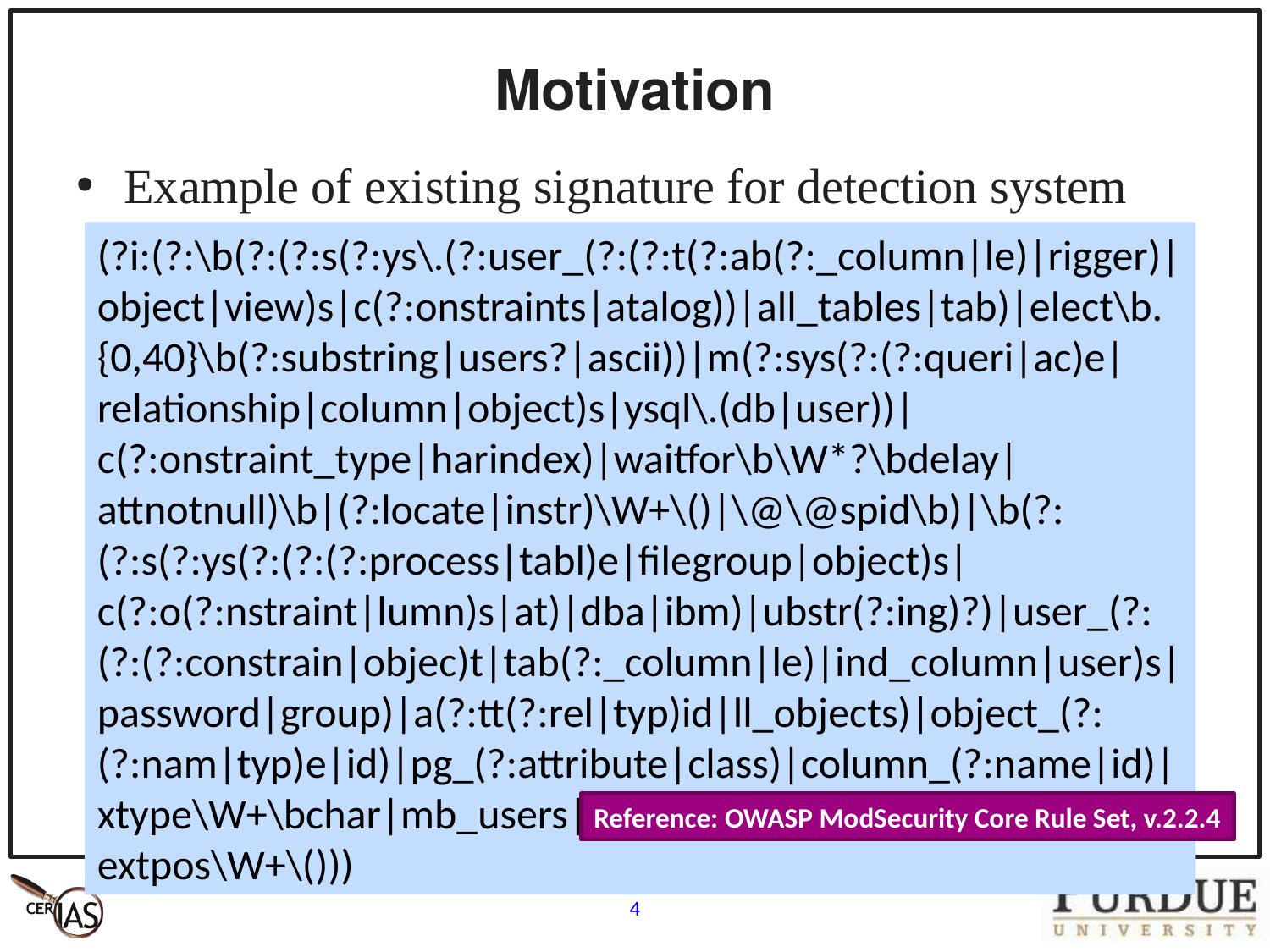

# Motivation
Example of existing signature for detection system

(?i:(?:\b(?:(?:s(?:ys\.(?:user_(?:(?:t(?:ab(?:_column|le)|rigger)|object|view)s|c(?:onstraints|atalog))|all_tables|tab)|elect\b.{0,40}\b(?:substring|users?|ascii))|m(?:sys(?:(?:queri|ac)e|relationship|column|object)s|ysql\.(db|user))|c(?:onstraint_type|harindex)|waitfor\b\W*?\bdelay|attnotnull)\b|(?:locate|instr)\W+\()|\@\@spid\b)|\b(?:(?:s(?:ys(?:(?:(?:process|tabl)e|filegroup|object)s|c(?:o(?:nstraint|lumn)s|at)|dba|ibm)|ubstr(?:ing)?)|user_(?:(?:(?:constrain|objec)t|tab(?:_column|le)|ind_column|user)s|password|group)|a(?:tt(?:rel|typ)id|ll_objects)|object_(?:(?:nam|typ)e|id)|pg_(?:attribute|class)|column_(?:name|id)|xtype\W+\bchar|mb_users|rownum)\b|t(?:able_name\b|extpos\W+\()))
Reference: OWASP ModSecurity Core Rule Set, v.2.2.4
4